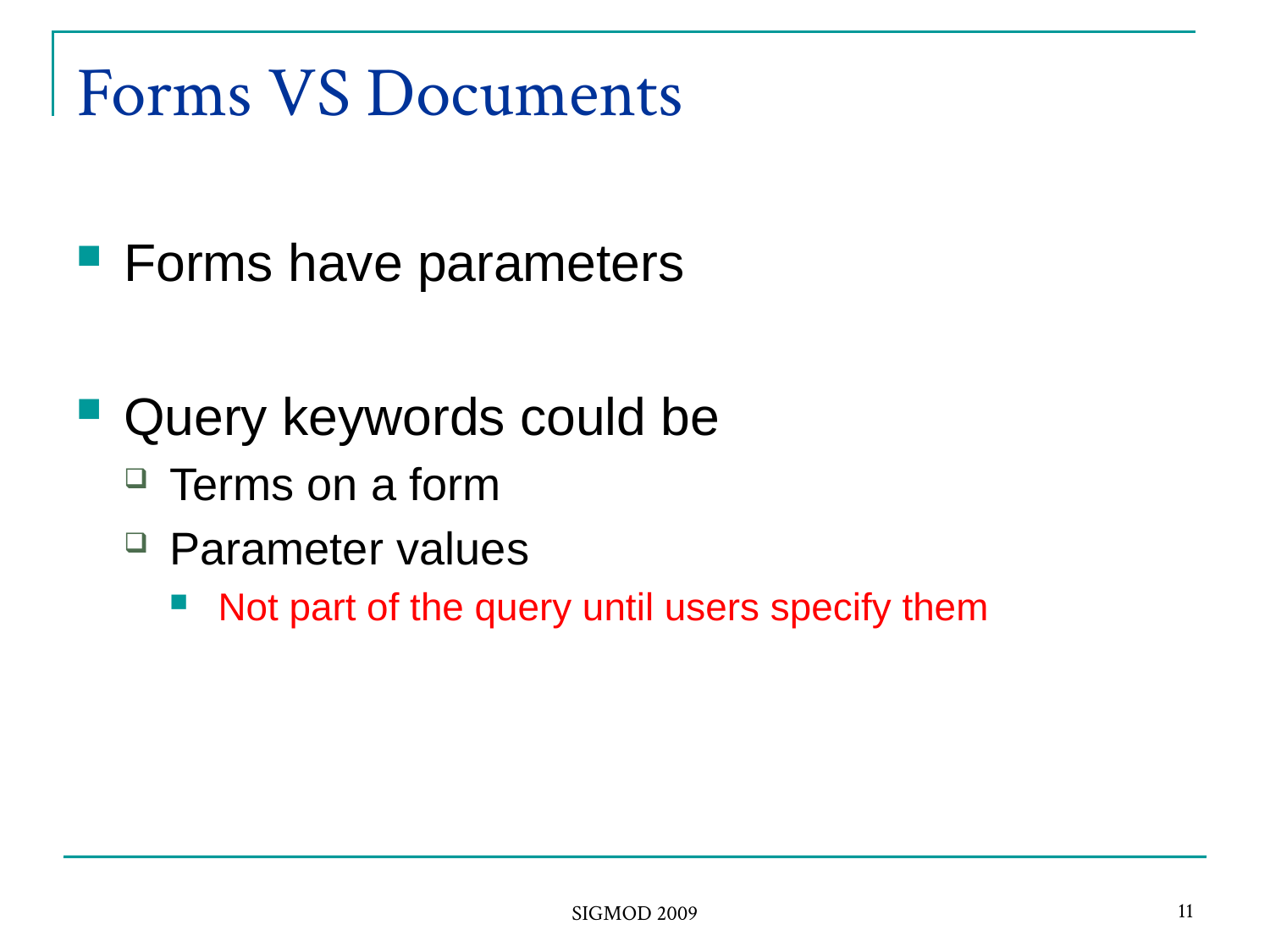

# Forms VS Documents
Forms have parameters

Query keywords could be
Terms on a form
Parameter values
Not part of the query until users specify them

11
SIGMOD 2009